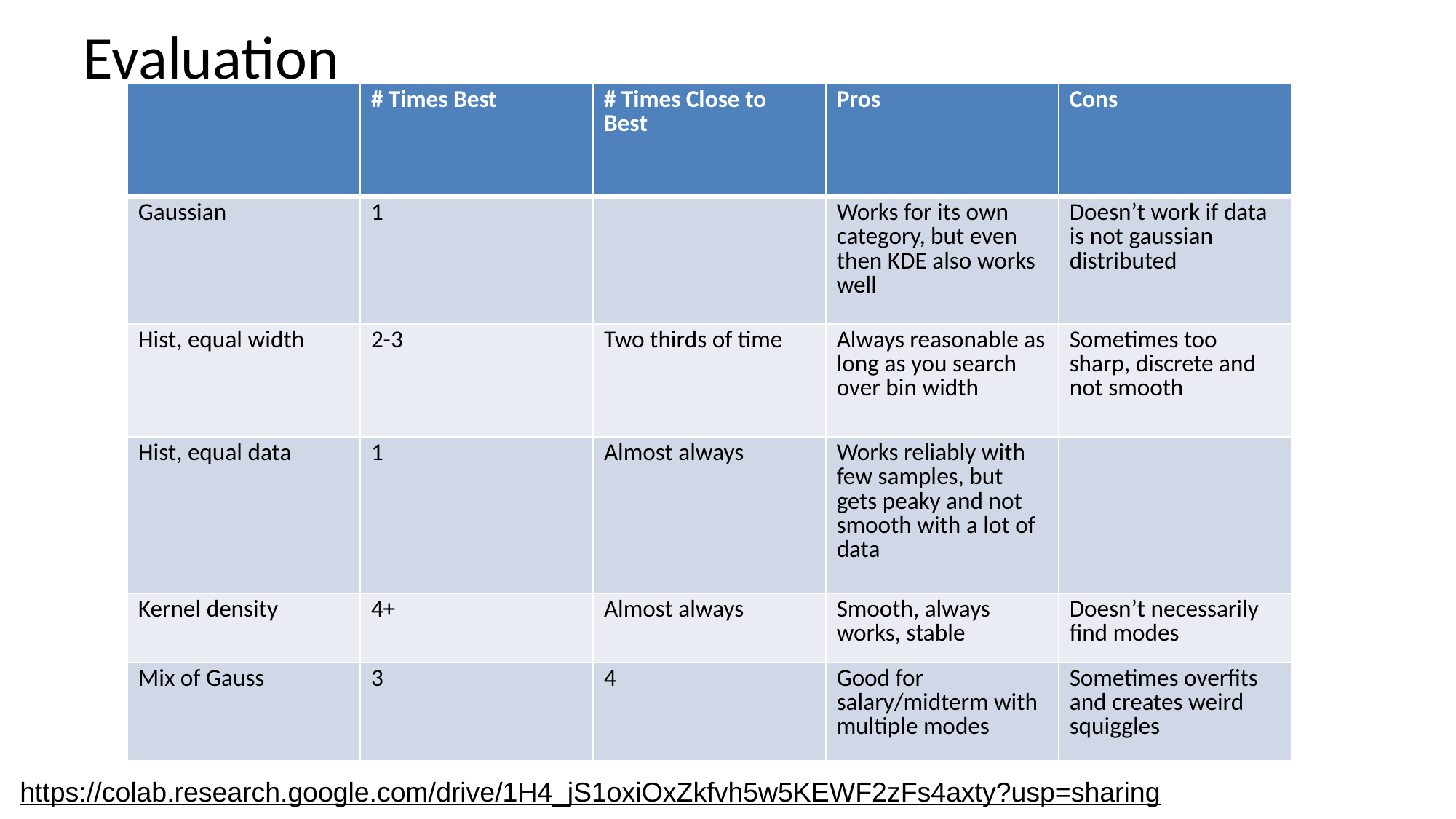

# Evaluation
|  | # Times Best | # Times Close to Best | Pros | Cons |
| --- | --- | --- | --- | --- |
| Gaussian | 1 |  | Works for its own category, but even then KDE also works well | Doesn’t work if data is not gaussian distributed |
| Hist, equal width | 2-3 | Two thirds of time | Always reasonable as long as you search over bin width | Sometimes too sharp, discrete and not smooth |
| Hist, equal data | 1 | Almost always | Works reliably with few samples, but gets peaky and not smooth with a lot of data |  |
| Kernel density | 4+ | Almost always | Smooth, always works, stable | Doesn’t necessarily find modes |
| Mix of Gauss | 3 | 4 | Good for salary/midterm with multiple modes | Sometimes overfits and creates weird squiggles |
https://colab.research.google.com/drive/1H4_jS1oxiOxZkfvh5w5KEWF2zFs4axty?usp=sharing